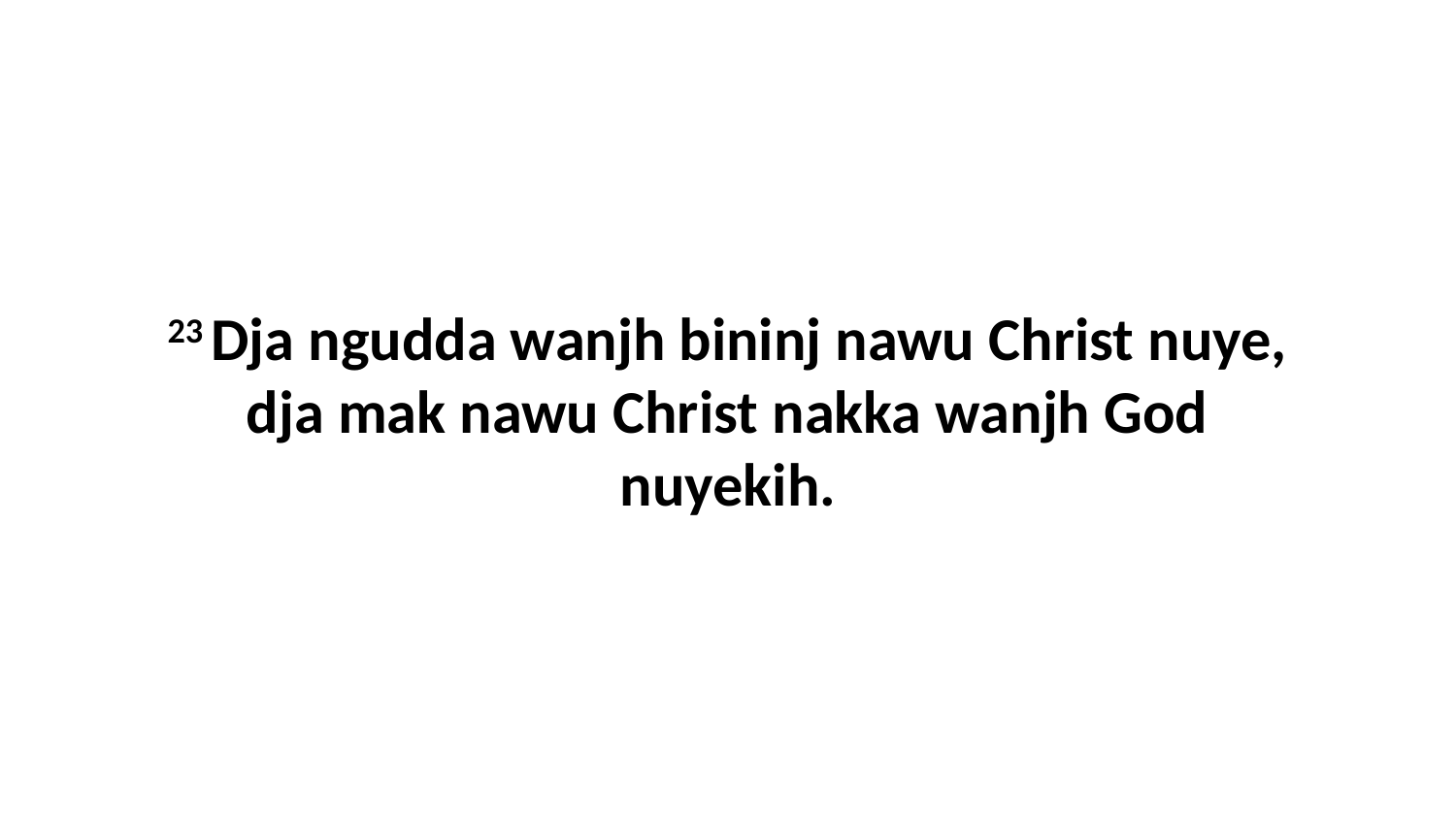

23 Dja ngudda wanjh bininj nawu Christ nuye, dja mak nawu Christ nakka wanjh God nuyekih.